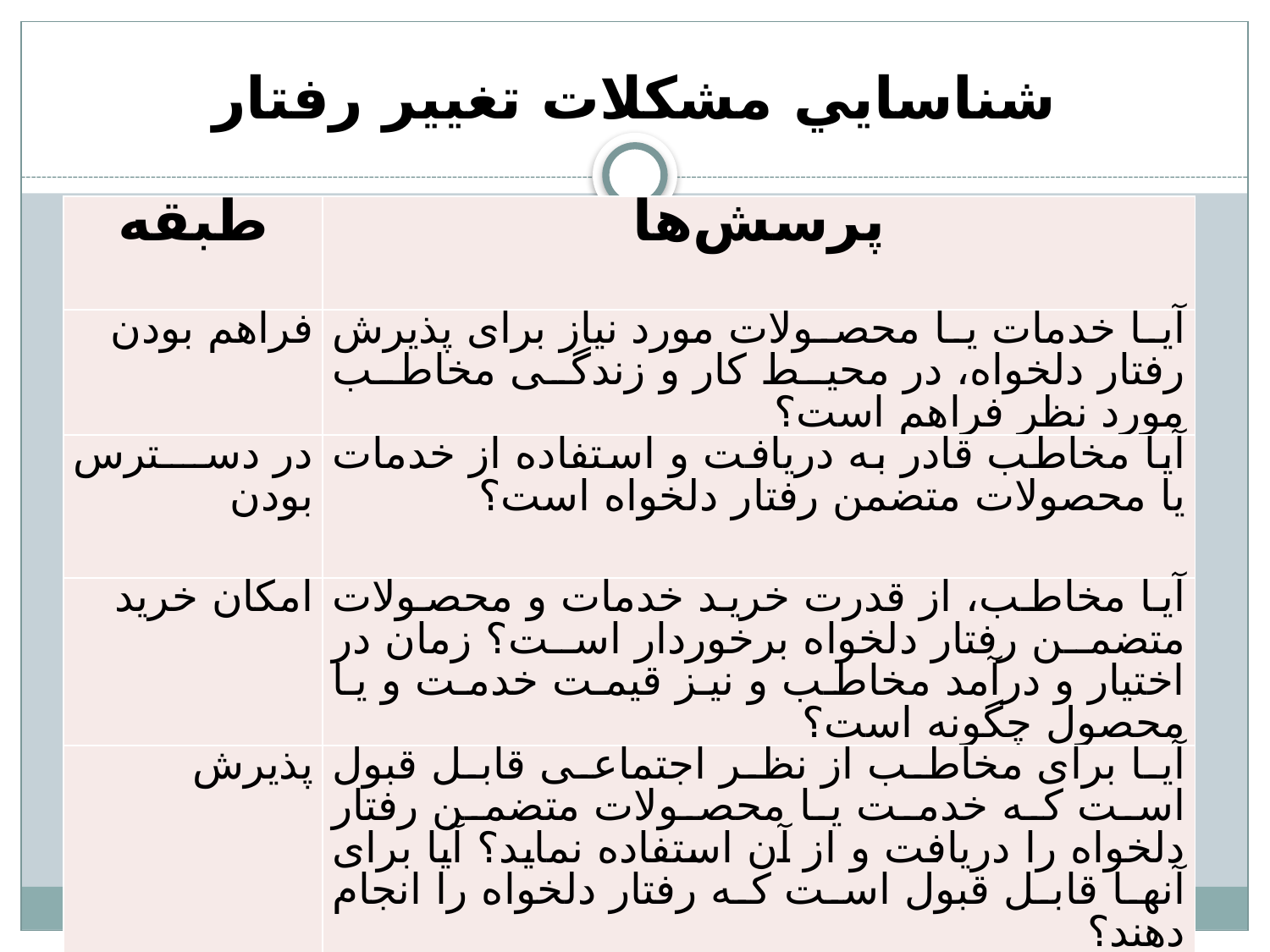

# شناسايي مشكلات تغيير رفتار
| طبقه | پرسش‌ها |
| --- | --- |
| فراهم بودن | آیا خدمات یا محصولات مورد نیاز برای پذیرش رفتار دلخواه، در محیط کار و زندگی مخاطب مورد نظر فراهم است؟ |
| در دسترس بودن | آیا مخاطب قادر به دریافت و استفاده از خدمات یا محصولات متضمن رفتار دلخواه است؟ |
| امکان خرید | آیا مخاطب، از قدرت خرید خدمات و محصولات متضمن رفتار دلخواه برخوردار است؟ زمان در اختیار و درآمد‌ مخاطب و نیز قیمت خدمت و یا محصول چگونه است؟ |
| پذیرش | آیا برای مخاطب از نظر اجتماعی قابل قبول است که خدمت یا محصولات متضمن رفتار دلخواه را دریافت و از آن استفاده نماید؟ آیا برای آنها قابل قبول است که رفتار دلخواه را انجام دهند؟ |